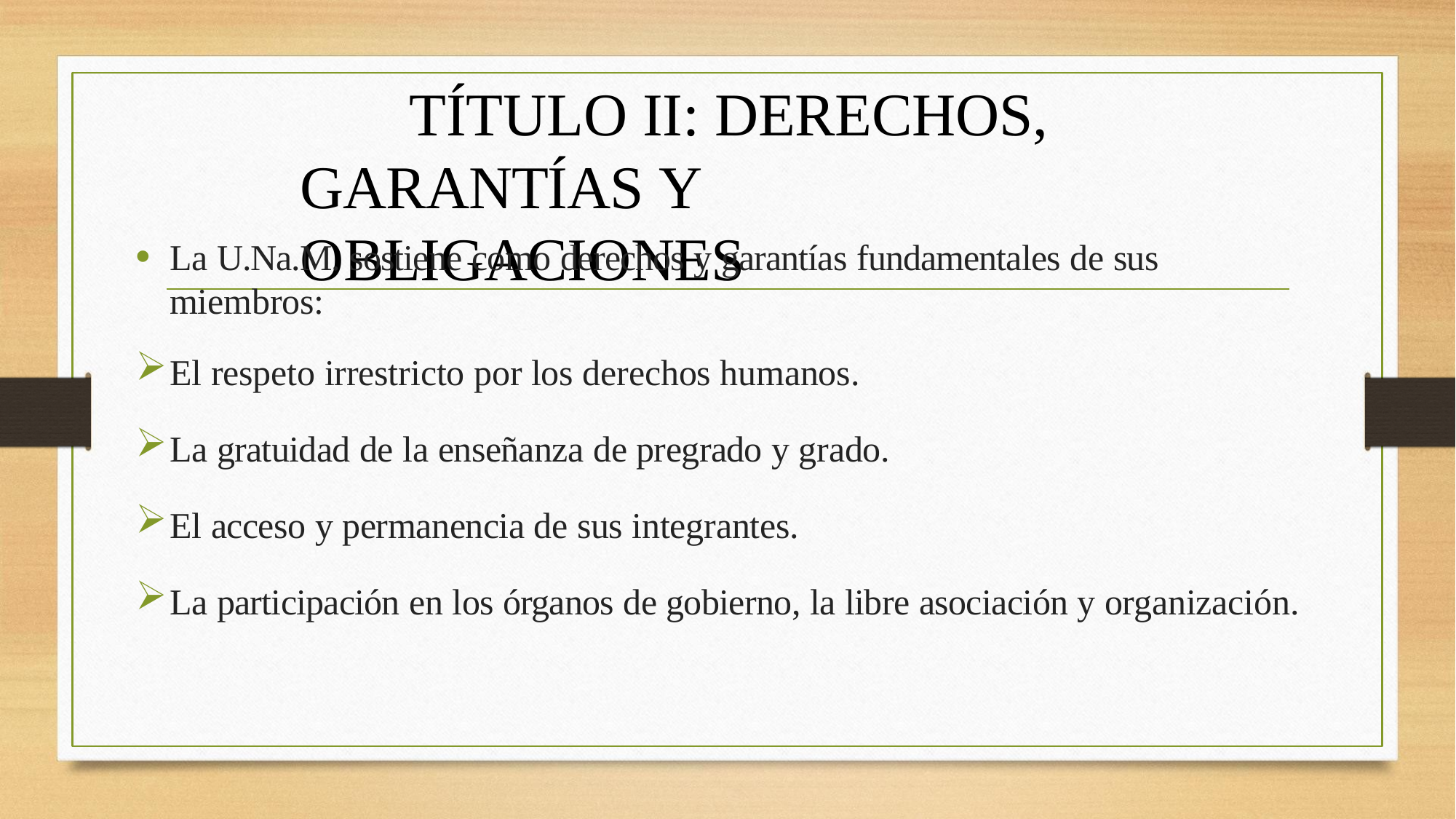

# TÍTULO II: DERECHOS, GARANTÍAS Y OBLIGACIONES
La U.Na.M. sostiene como derechos y garantías fundamentales de sus miembros:
El respeto irrestricto por los derechos humanos.
La gratuidad de la enseñanza de pregrado y grado.
El acceso y permanencia de sus integrantes.
La participación en los órganos de gobierno, la libre asociación y organización.